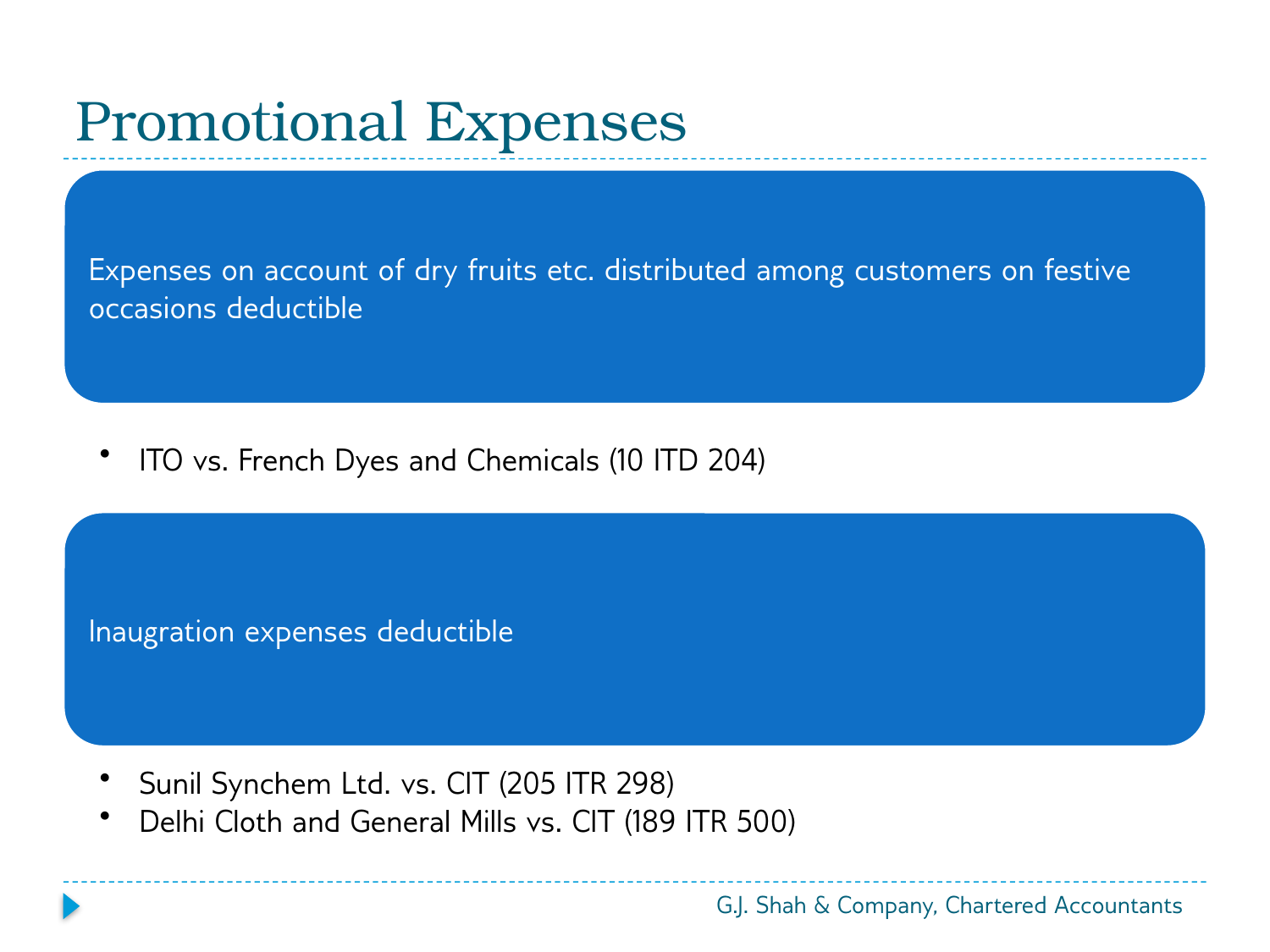

# Promotional Expenses
Expenses on account of dry fruits etc. distributed among customers on festive occasions deductible
ITO vs. French Dyes and Chemicals (10 ITD 204)
Inaugration expenses deductible
Sunil Synchem Ltd. vs. CIT (205 ITR 298)
Delhi Cloth and General Mills vs. CIT (189 ITR 500)
G.J. Shah & Company, Chartered Accountants